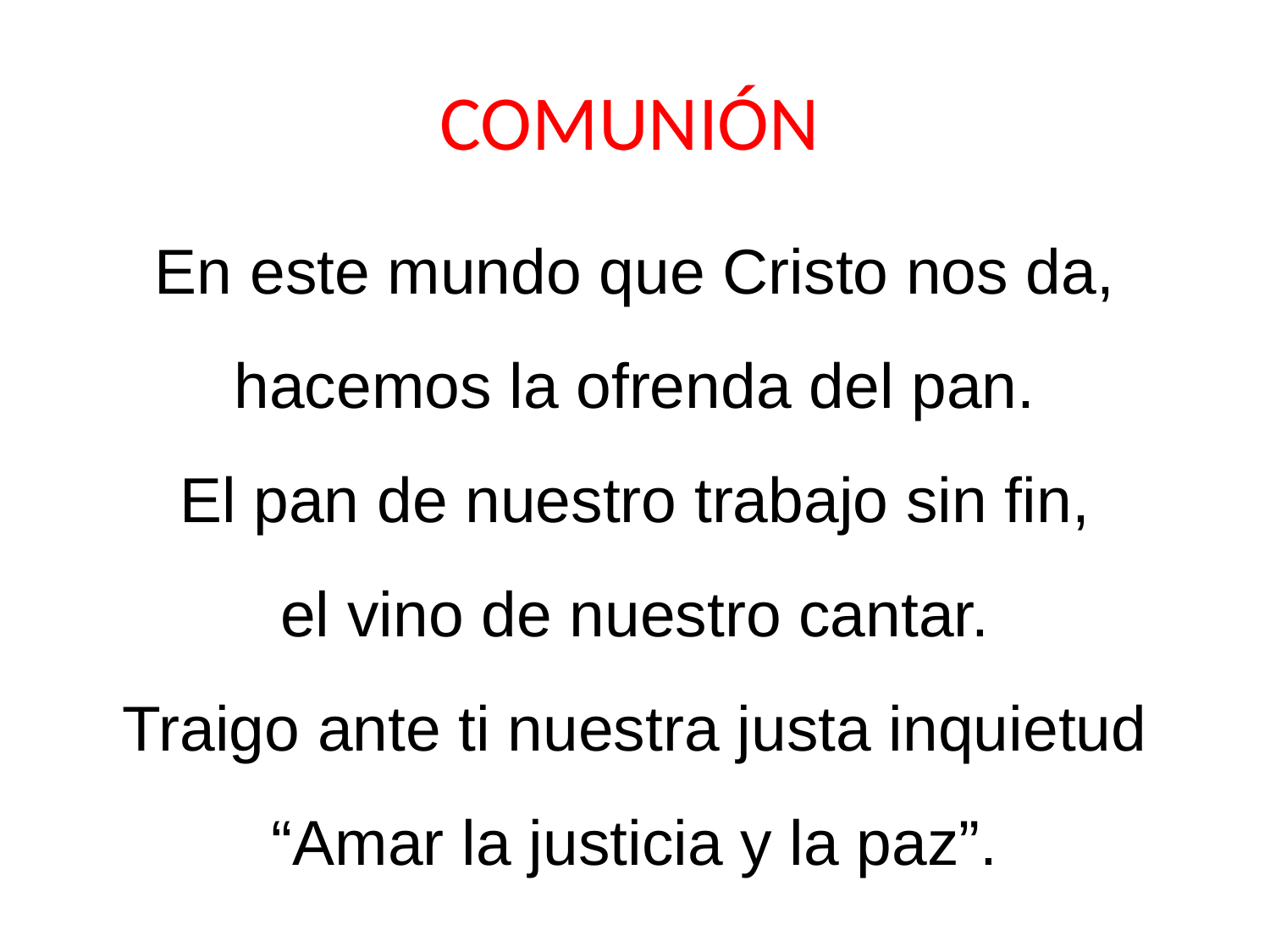

COMUNIÓN
En este mundo que Cristo nos da,
hacemos la ofrenda del pan.
El pan de nuestro trabajo sin fin,
el vino de nuestro cantar.
Traigo ante ti nuestra justa inquietud
“Amar la justicia y la paz”.